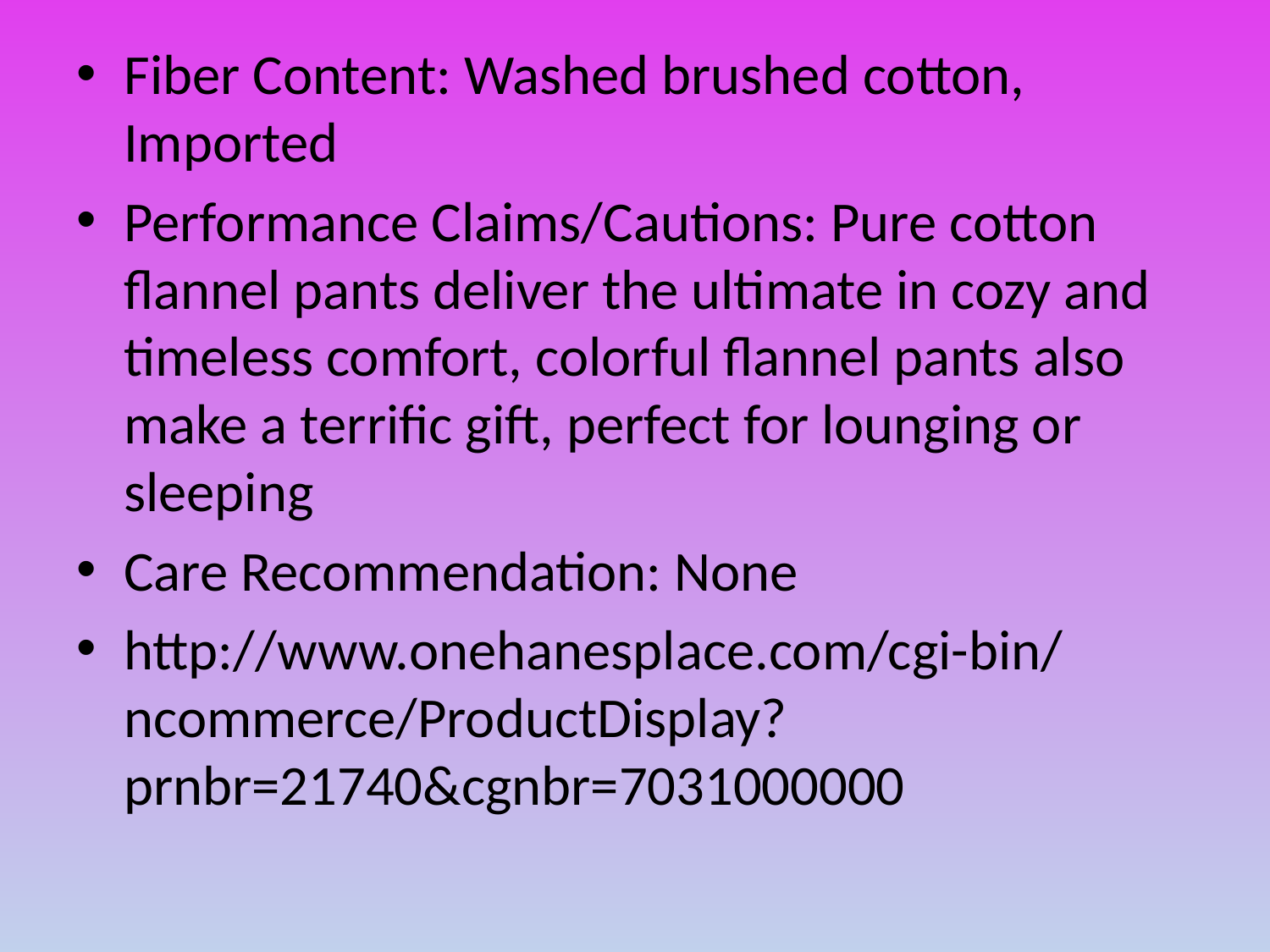

Fiber Content: Washed brushed cotton, Imported
Performance Claims/Cautions: Pure cotton flannel pants deliver the ultimate in cozy and timeless comfort, colorful flannel pants also make a terrific gift, perfect for lounging or sleeping
Care Recommendation: None
http://www.onehanesplace.com/cgi-bin/ncommerce/ProductDisplay?prnbr=21740&cgnbr=7031000000